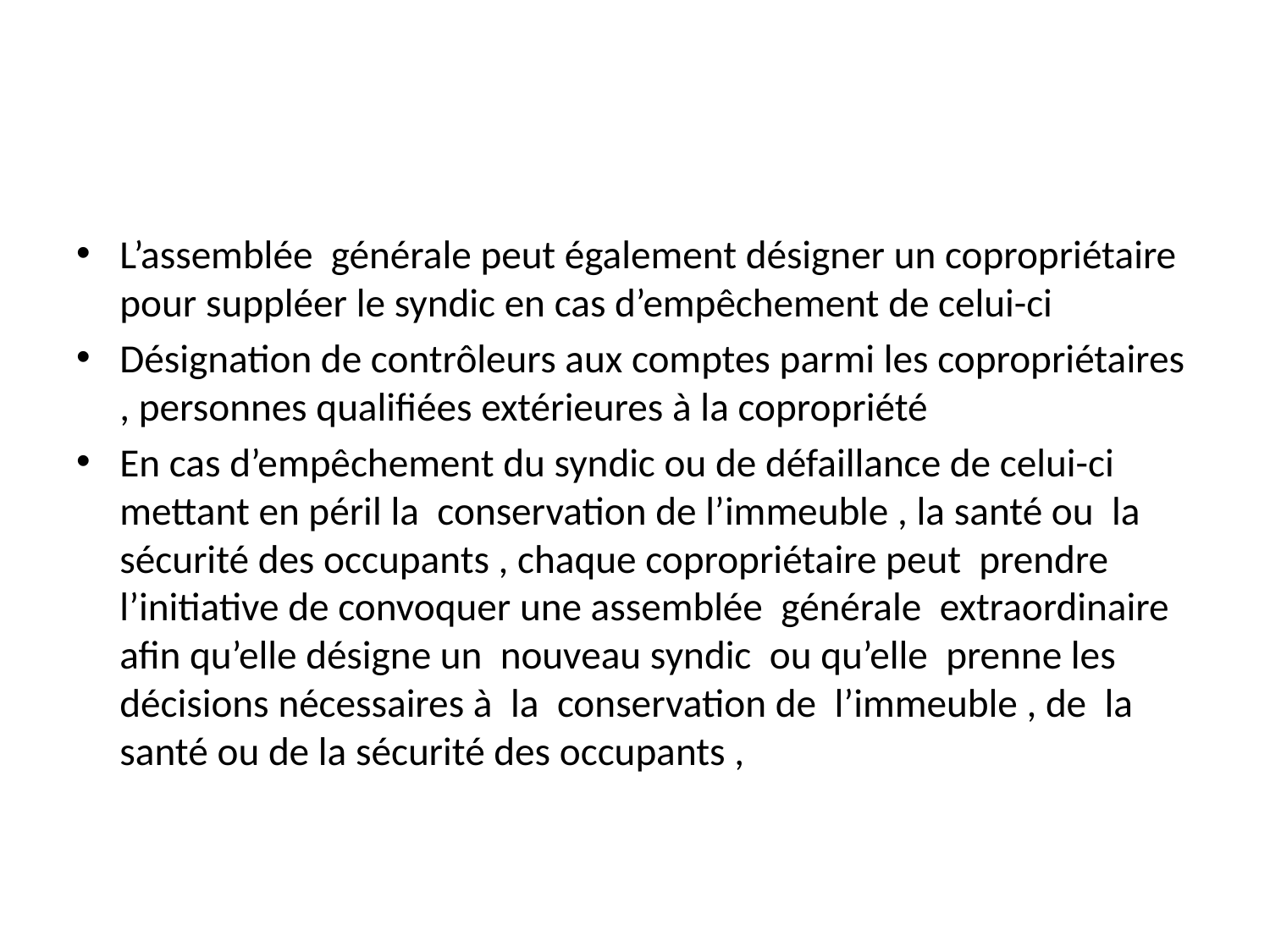

#
L’assemblée  générale peut également désigner un copropriétaire pour suppléer le syndic en cas d’empêchement de celui-ci
Désignation de contrôleurs aux comptes parmi les copropriétaires , personnes qualifiées extérieures à la copropriété
En cas d’empêchement du syndic ou de défaillance de celui-ci mettant en péril la  conservation de l’immeuble , la santé ou  la sécurité des occupants , chaque copropriétaire peut  prendre  l’initiative de convoquer une assemblée  générale  extraordinaire  afin qu’elle désigne un  nouveau syndic  ou qu’elle  prenne les décisions nécessaires à  la  conservation de  l’immeuble , de  la santé ou de la sécurité des occupants ,